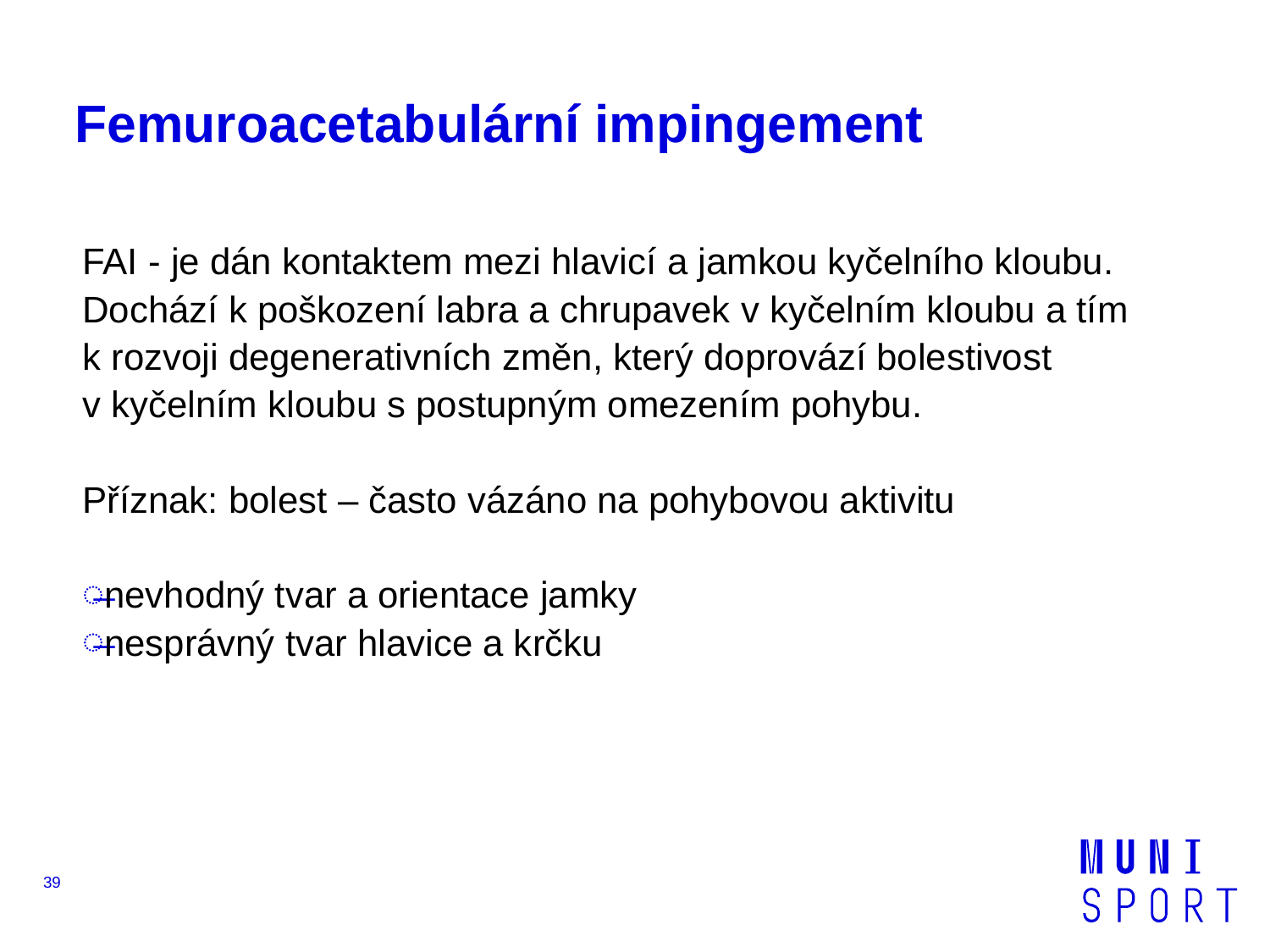

# Femuroacetabulární impingement
FAI - je dán kontaktem mezi hlavicí a jamkou kyčelního kloubu. Dochází k poškození labra a chrupavek v kyčelním kloubu a tím k rozvoji degenerativních změn, který doprovází bolestivost v kyčelním kloubu s postupným omezením pohybu.

Příznak: bolest – často vázáno na pohybovou aktivitu

nevhodný tvar a orientace jamky
nesprávný tvar hlavice a krčku

39